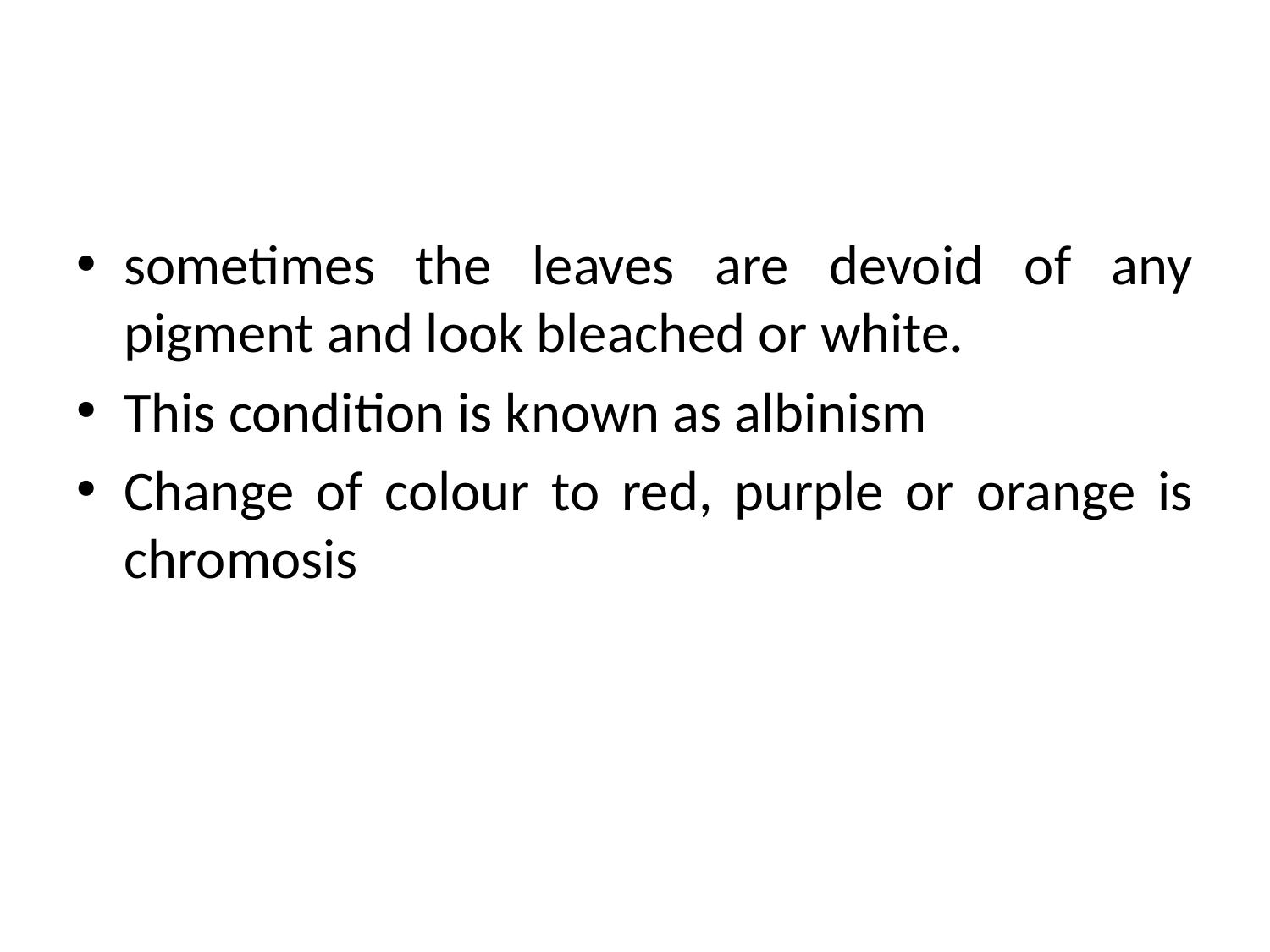

#
sometimes the leaves are devoid of any pigment and look bleached or white.
This condition is known as albinism
Change of colour to red, purple or orange is chromosis